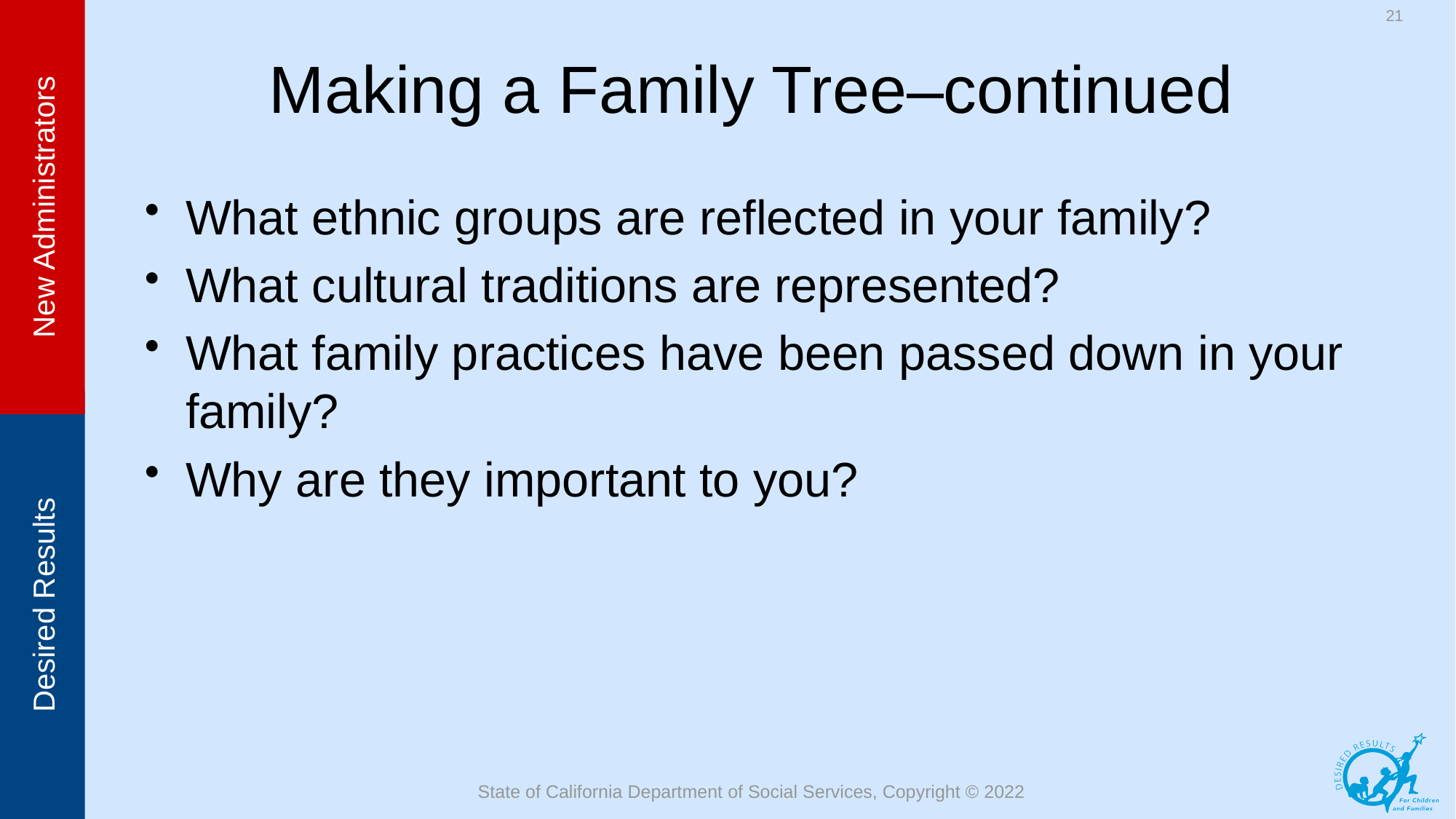

21
# Making a Family Tree‒continued
What ethnic groups are reflected in your family?
What cultural traditions are represented?
What family practices have been passed down in your family?
Why are they important to you?

State of California Department of Social Services, Copyright © 2022